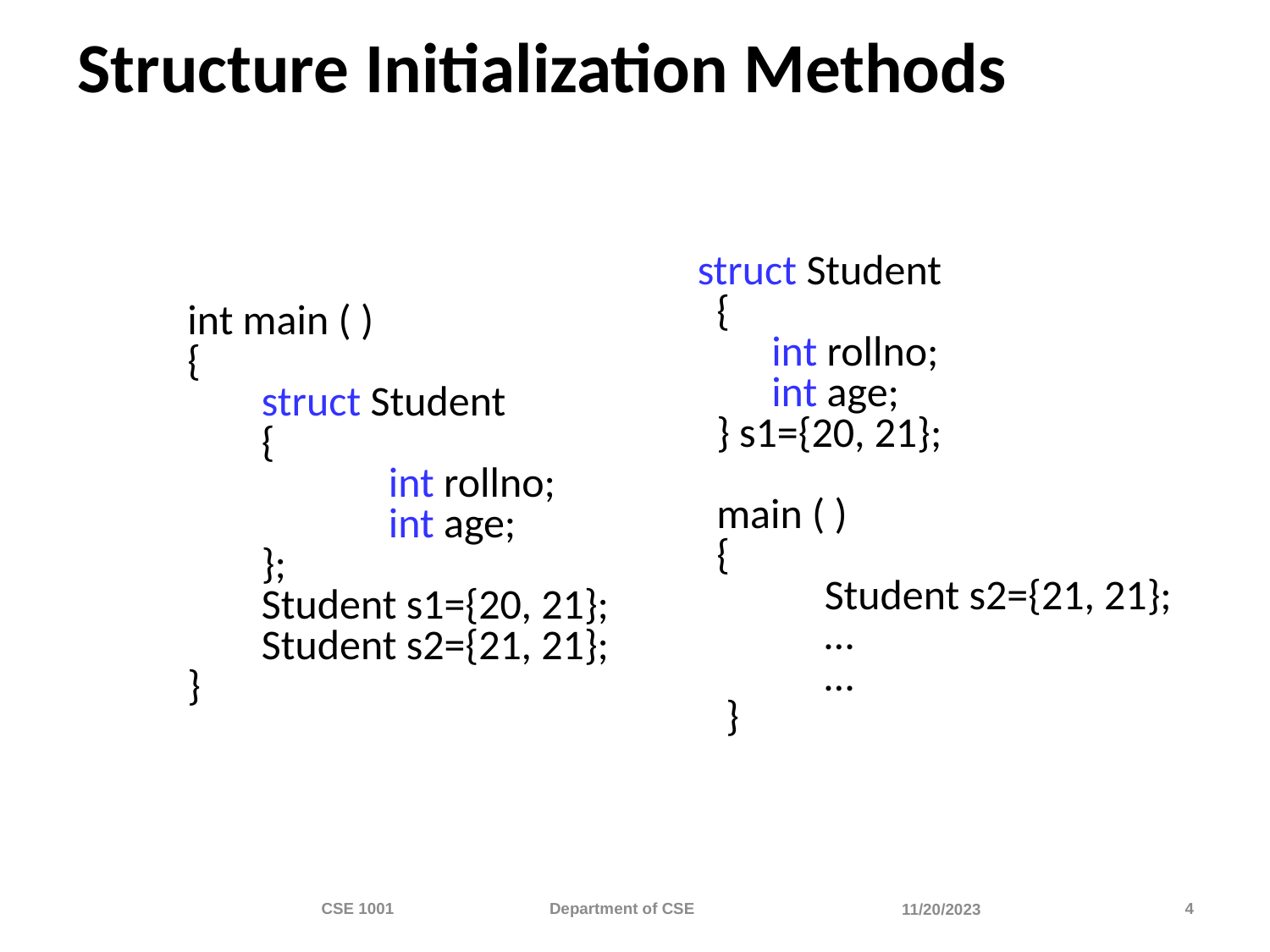

# Structure Initialization Methods
struct Student
  {
	int rollno;
	int age;
  } s1={20, 21};

  main ( )
  {
Student s2={21, 21};
…
…
   }
int main ( )
{
 	struct Student
  	{
		int rollno;
		int age;
	};
	Student s1={20, 21};
	Student s2={21, 21};
}
CSE 1001                                   Department of CSE
4
11/20/2023